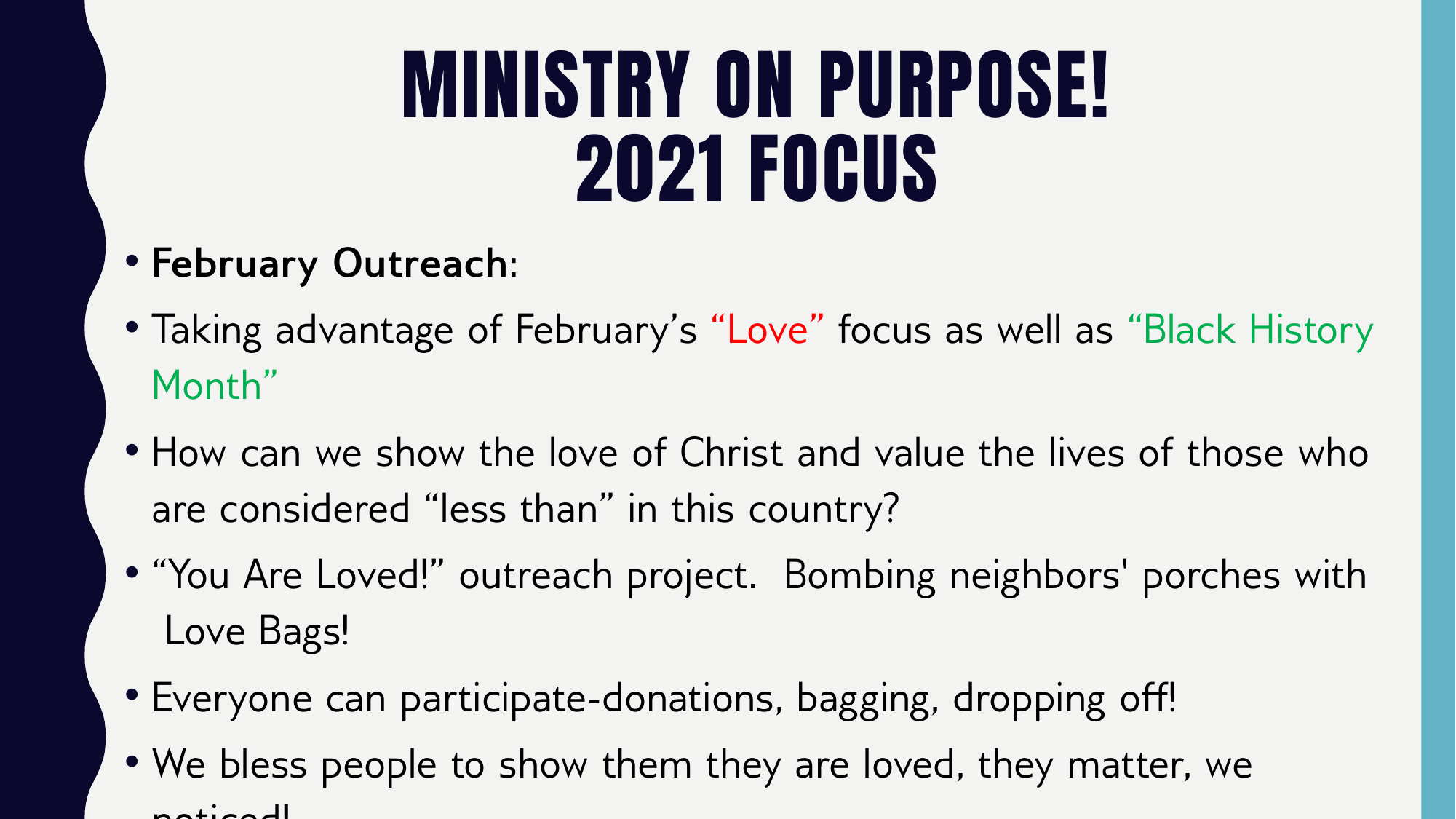

# Ministry on Purpose! 2021 Focus
February Outreach:
Taking advantage of February’s “Love” focus as well as “Black History Month”
How can we show the love of Christ and value the lives of those who are considered “less than” in this country?
“You Are Loved!” outreach project.  Bombing neighbors' porches with    Love Bags!
Everyone can participate-donations, bagging, dropping off!
We bless people to show them they are loved, they matter, we noticed!